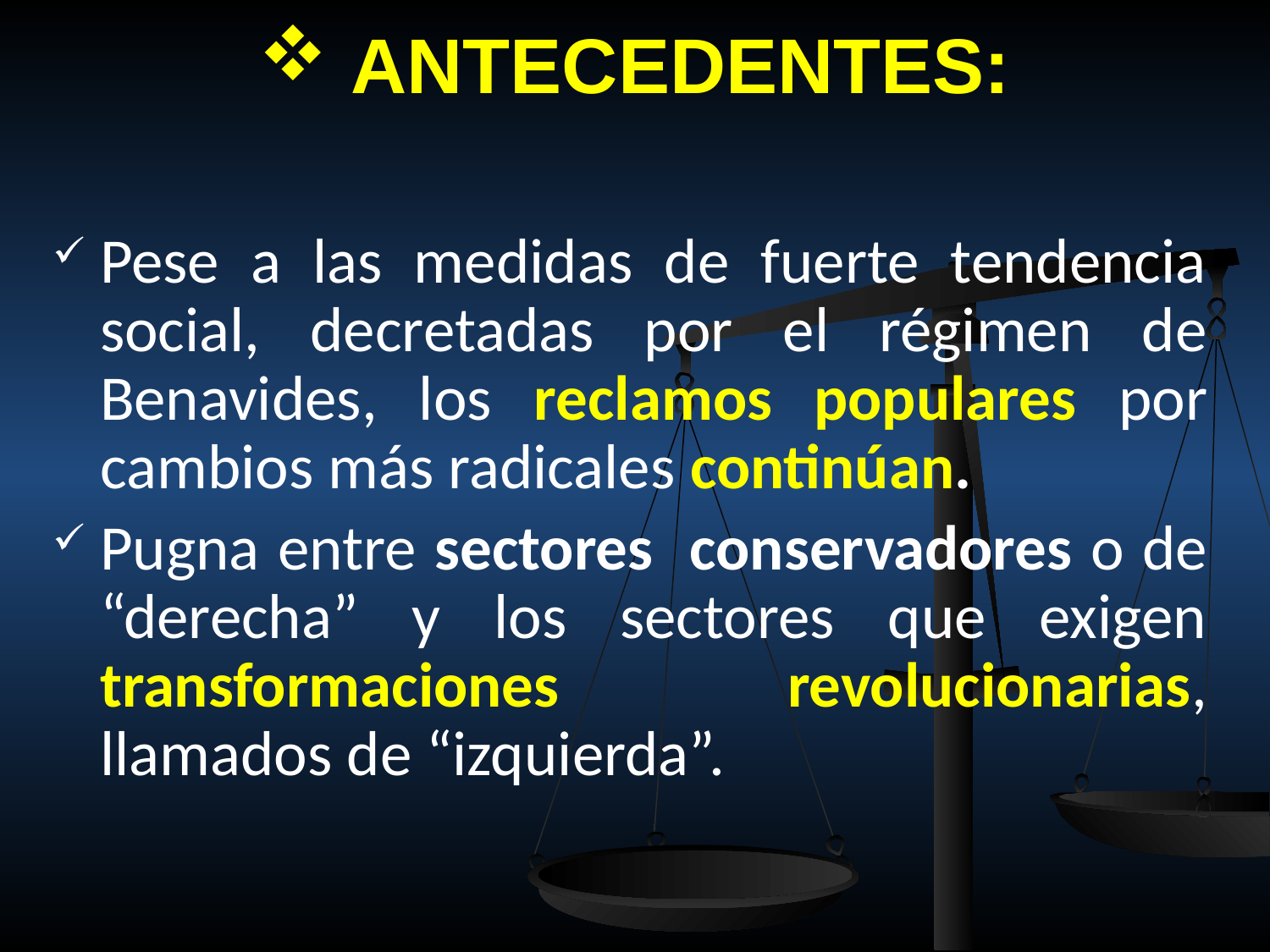

# ANTECEDENTES:
Pese a las medidas de fuerte tendencia social, decretadas por el régimen de Benavides, los reclamos populares por cambios más radicales continúan.
Pugna entre sectores  conservadores o de “derecha” y los sectores que exigen transformaciones revolucionarias, llamados de “izquierda”.